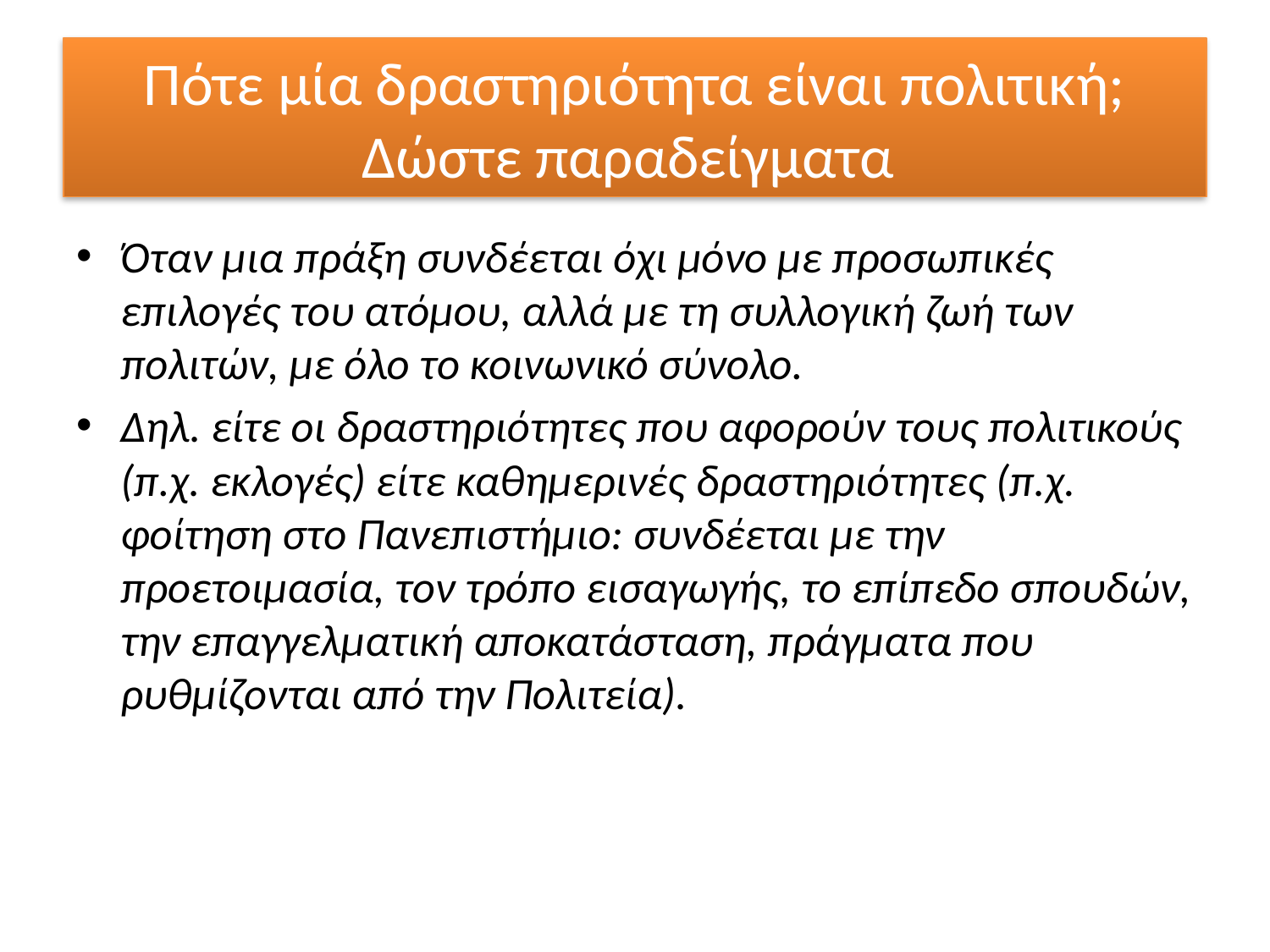

# Πότε μία δραστηριότητα είναι πολιτική; Δώστε παραδείγματα
Όταν μια πράξη συνδέεται όχι μόνο με προσωπικές επιλογές του ατόμου, αλλά με τη συλλογική ζωή των πολιτών, με όλο το κοινωνικό σύνολο.
Δηλ. είτε οι δραστηριότητες που αφορούν τους πολιτικούς (π.χ. εκλογές) είτε καθημερινές δραστηριότητες (π.χ. φοίτηση στο Πανεπιστήμιο: συνδέεται με την προετοιμασία, τον τρόπο εισαγωγής, το επίπεδο σπουδών, την επαγγελματική αποκατάσταση, πράγματα που ρυθμίζονται από την Πολιτεία).